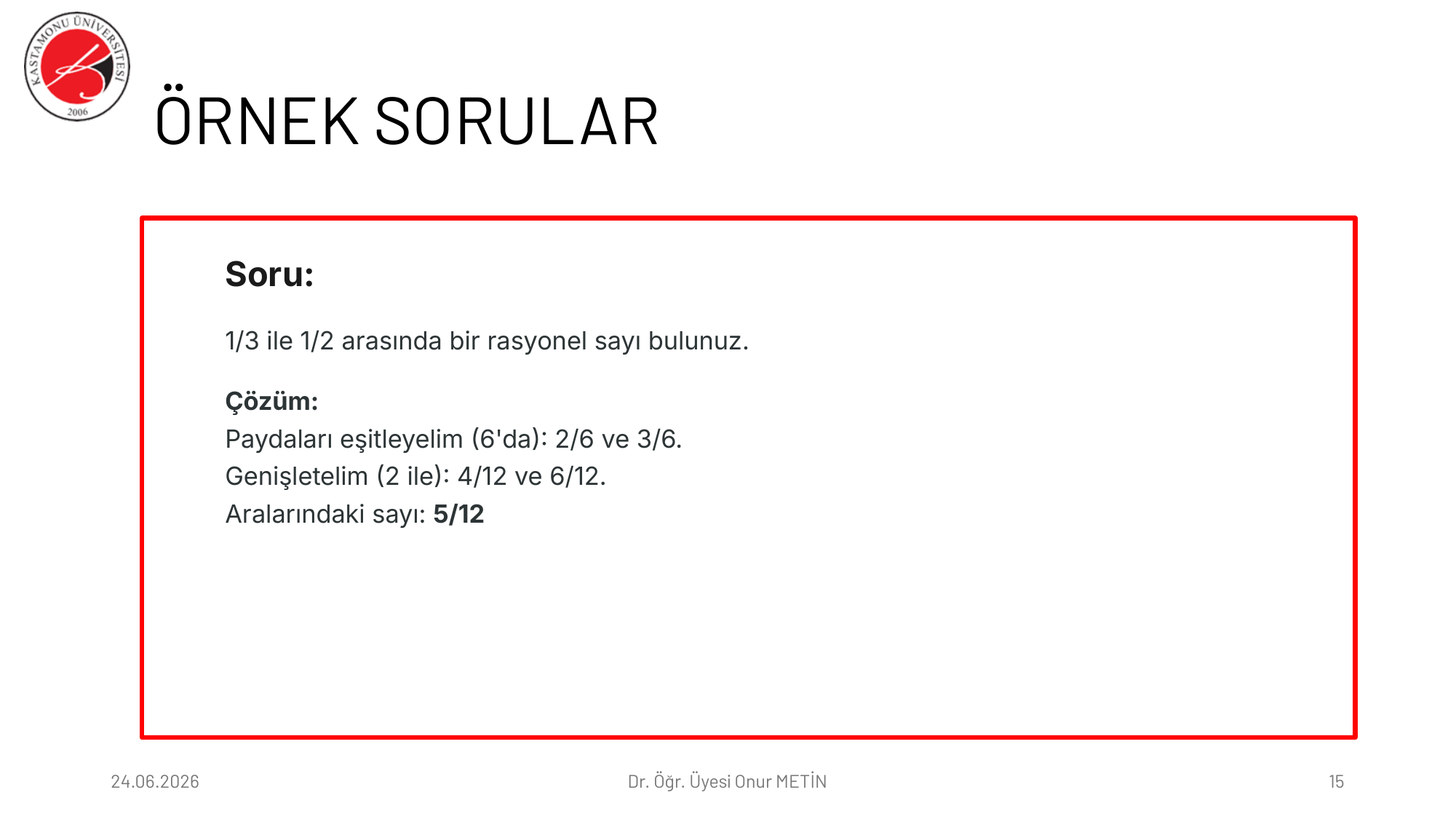

# ÖRNEK SORULAR

Soru:
1/3 ile 1/2 arasında bir rasyonel sayı bulunuz.
Çözüm:
Paydaları eşitleyelim (6'da): 2/6 ve 3/6.
Genişletelim (2 ile): 4/12 ve 6/12.
Aralarındaki sayı: 5/12
24.06.2026
Dr. Öğr. Üyesi Onur METİN
15